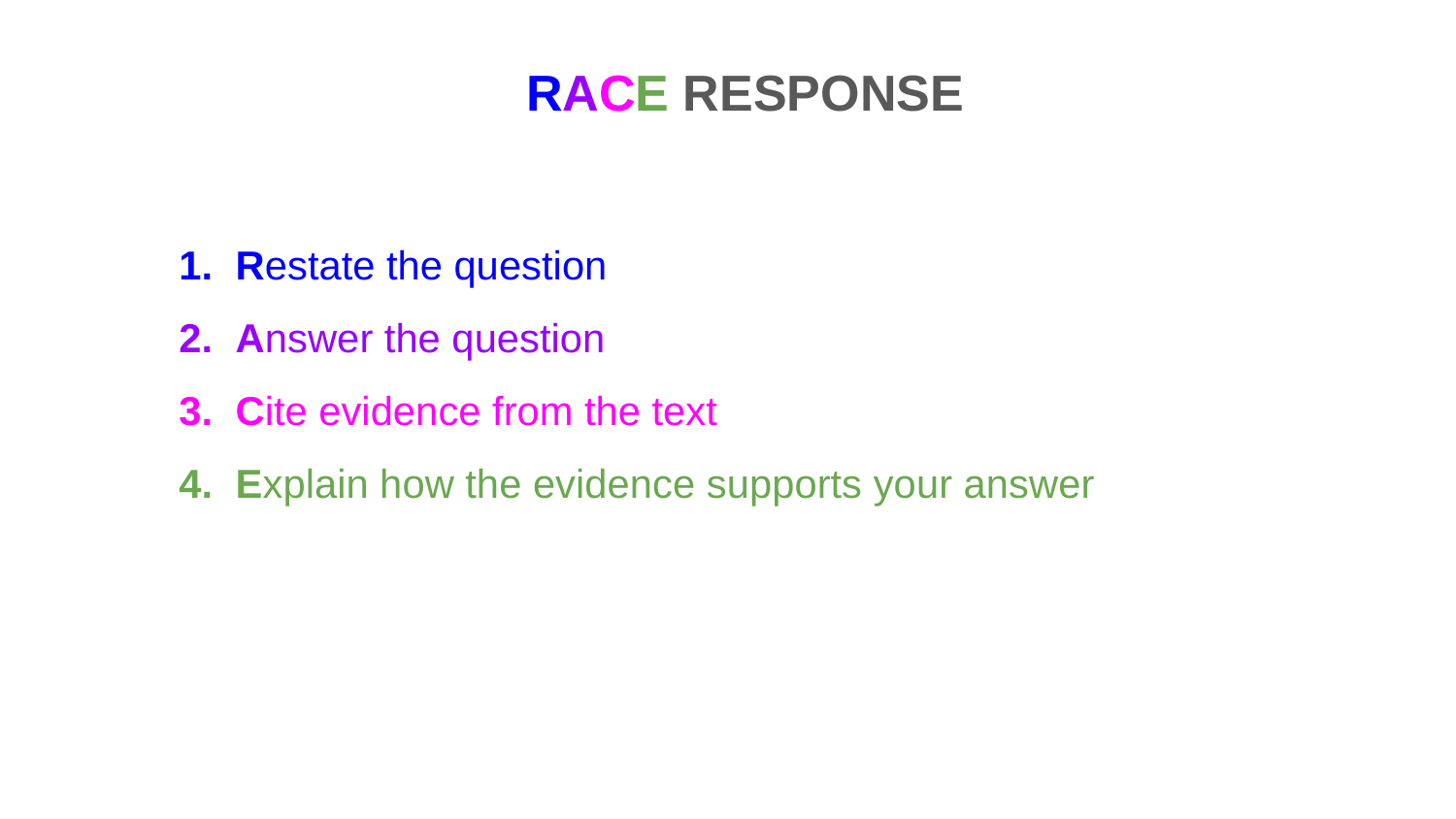

RACE RESPONSE
Restate the question
Answer the question
Cite evidence from the text
Explain how the evidence supports your answer